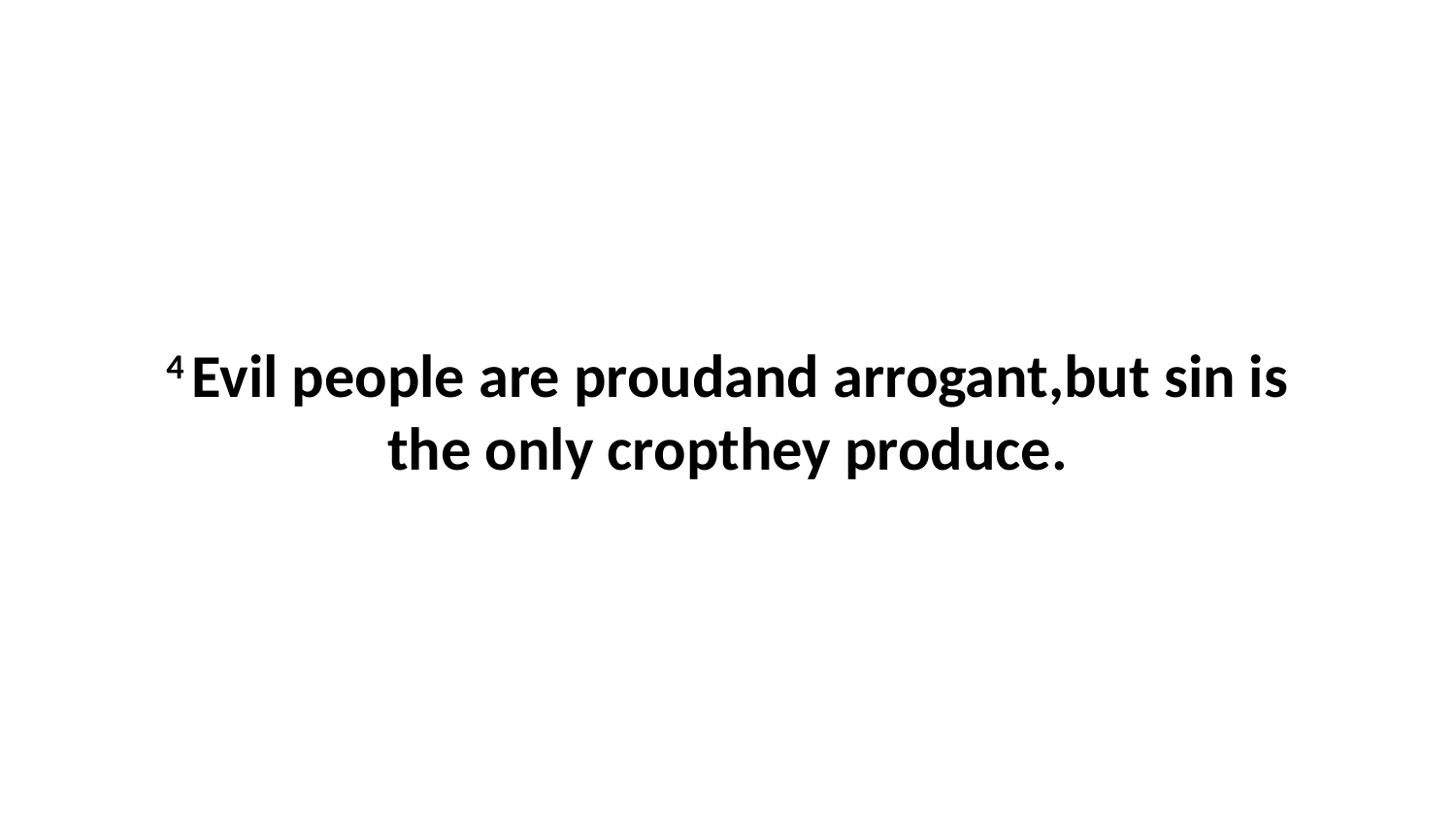

4 Evil people are proudand arrogant,but sin is the only cropthey produce.